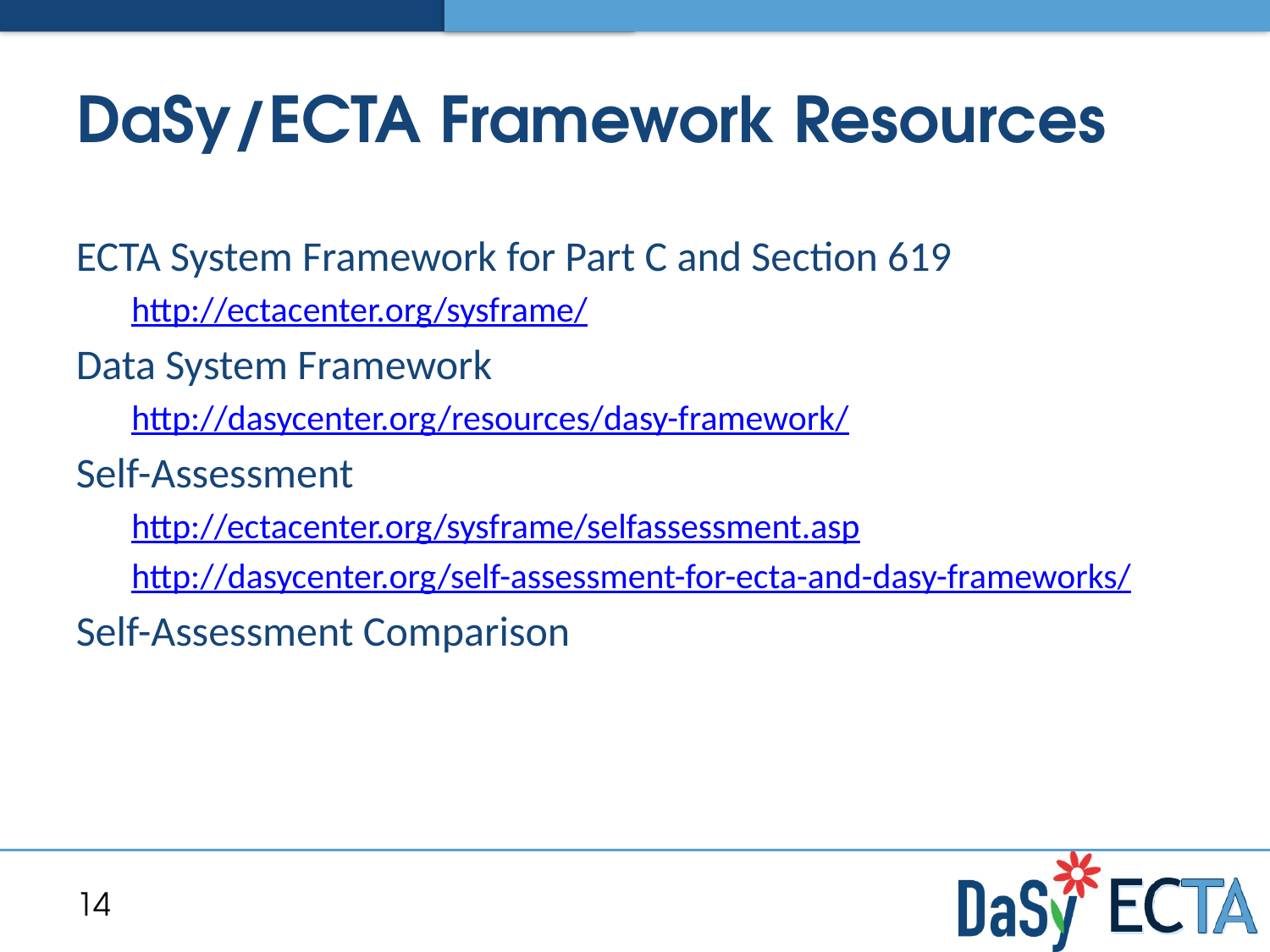

# DaSy/ECTA Framework Resources
ECTA System Framework for Part C and Section 619
http://ectacenter.org/sysframe/
Data System Framework
http://dasycenter.org/resources/dasy-framework/
Self-Assessment
http://ectacenter.org/sysframe/selfassessment.asp
http://dasycenter.org/self-assessment-for-ecta-and-dasy-frameworks/
Self-Assessment Comparison
14